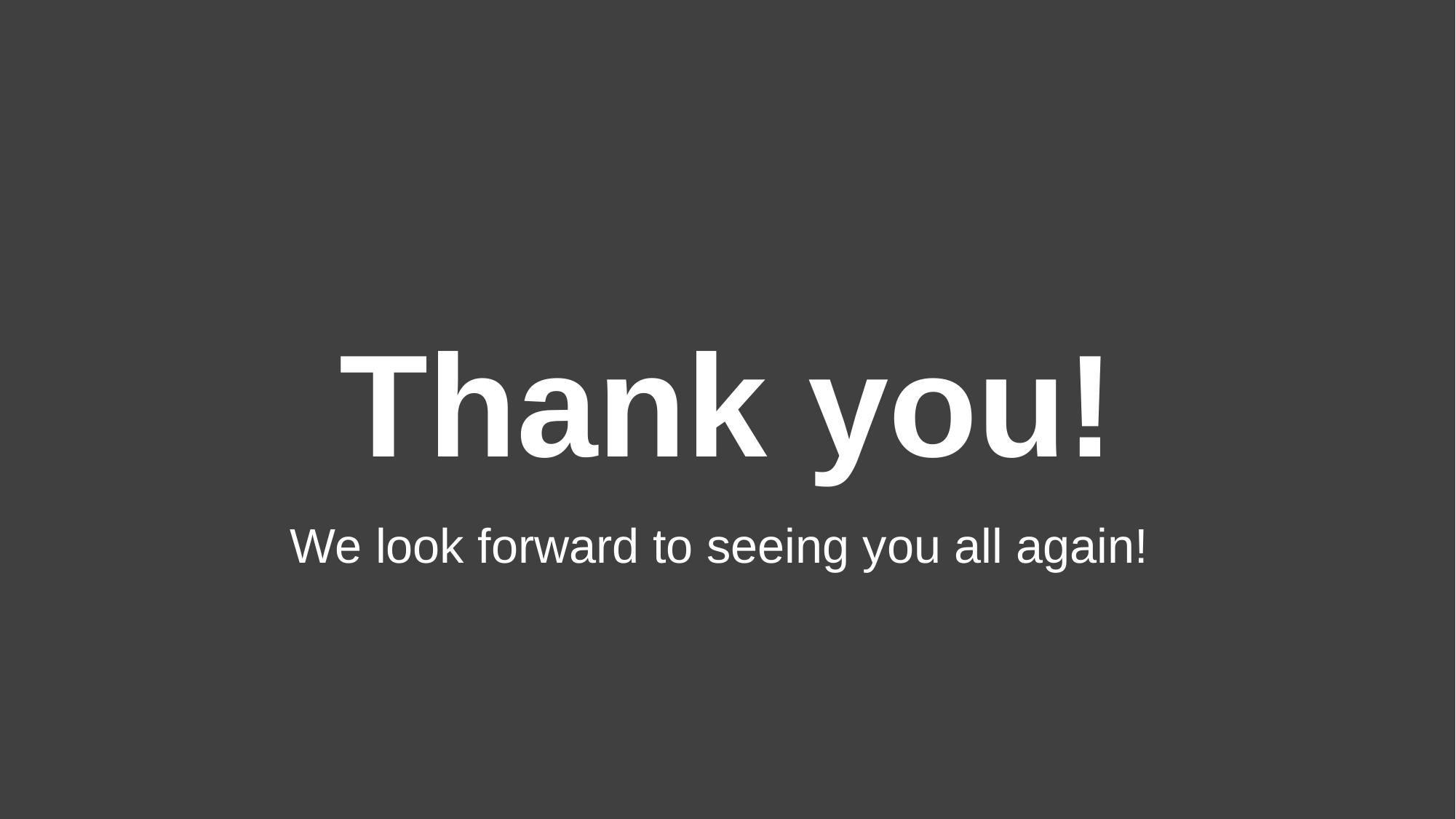

# Thank you!
We look forward to seeing you all again!